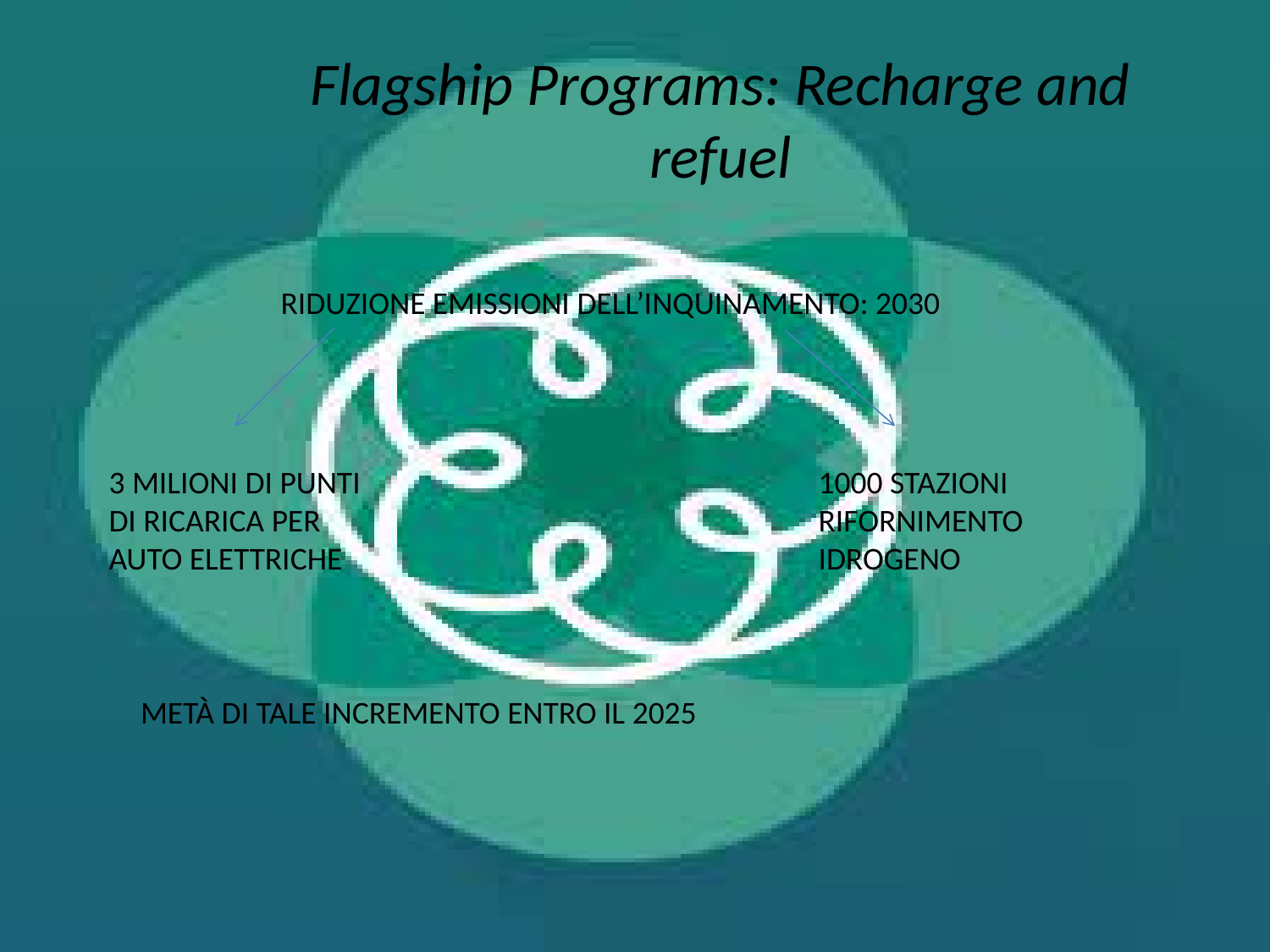

# Flagship Programs: Recharge and refuel
RIDUZIONE EMISSIONI DELL’INQUINAMENTO: 2030
3 MILIONI DI PUNTI
DI RICARICA PER
AUTO ELETTRICHE
1000 STAZIONI
RIFORNIMENTO
IDROGENO
METÀ DI TALE INCREMENTO ENTRO IL 2025